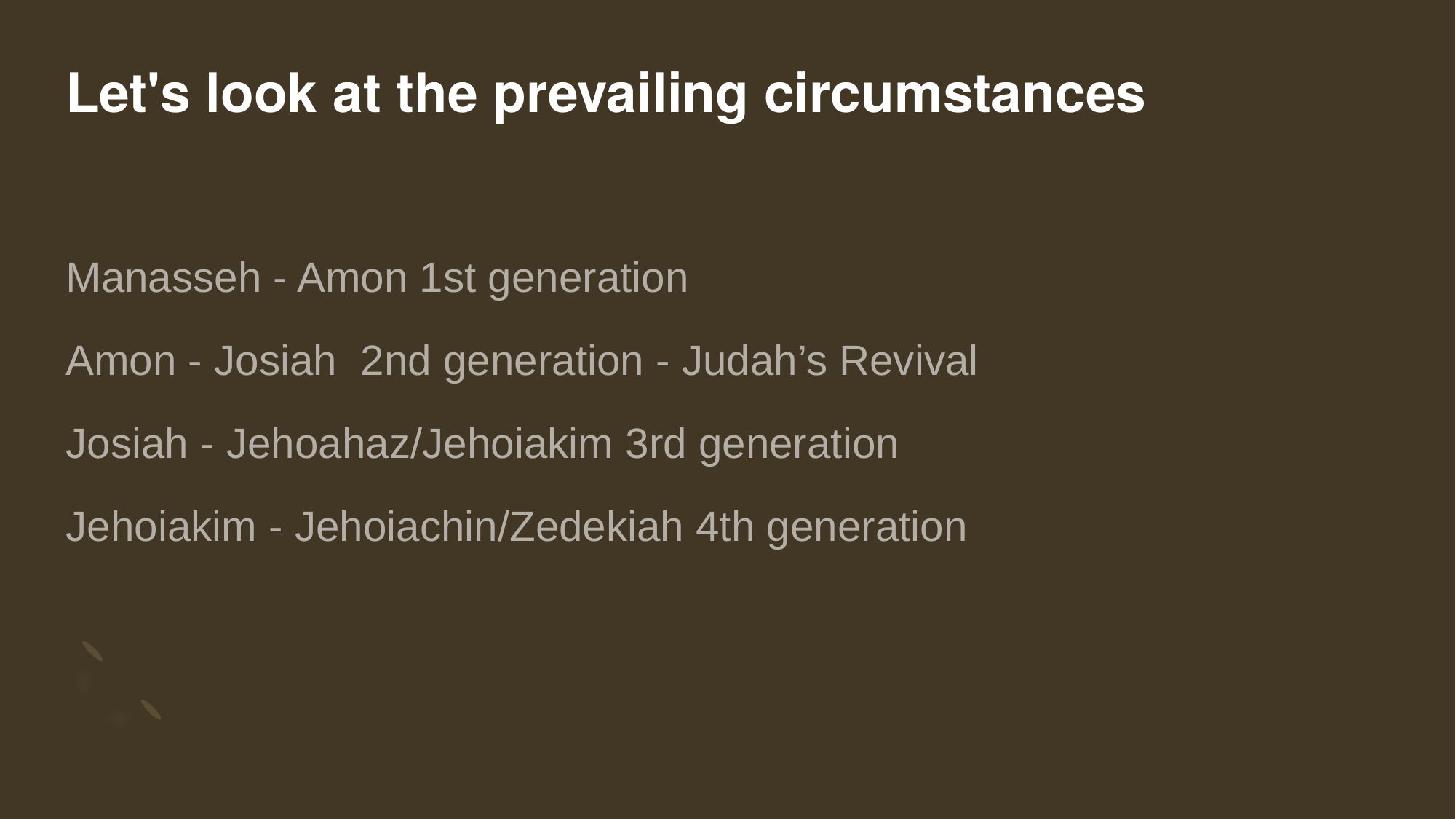

# Let's look at the prevailing circumstances
Manasseh - Amon 1st generation
Amon - Josiah  2nd generation - Judah’s Revival
Josiah - Jehoahaz/Jehoiakim 3rd generation
Jehoiakim - Jehoiachin/Zedekiah 4th generation